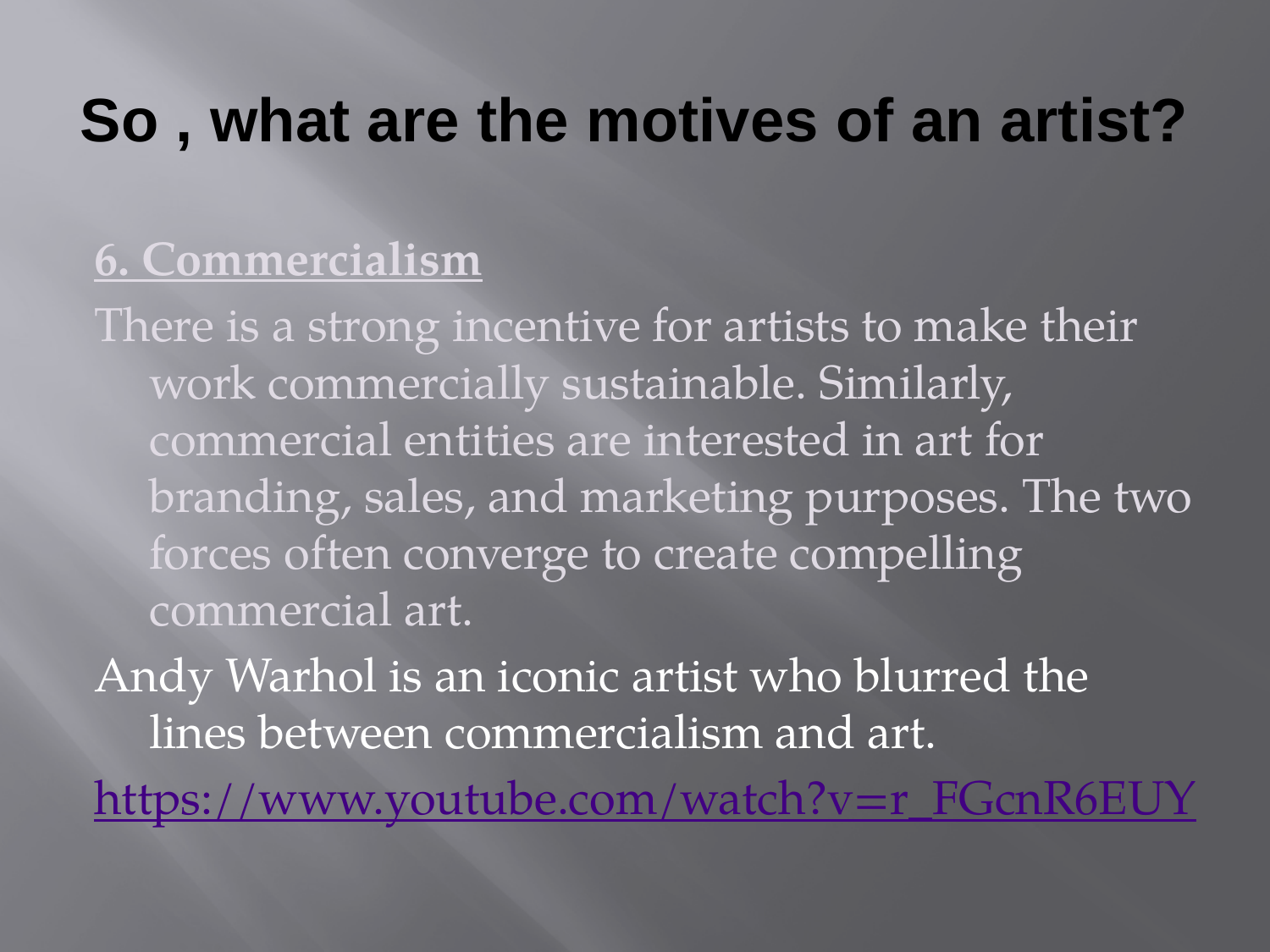

# So , what are the motives of an artist?
6. Commercialism
Τhere is a strong incentive for artists to make their   work commercially sustainable. Similarly,  commercial entities are interested in art for  branding, sales, and marketing purposes. The two forces often converge to create compelling commercial art.
Andy Warhol is an iconic artist who blurred the lines between commercialism and art.
https://www.youtube.com/watch?v=r_FGcnR6EUY